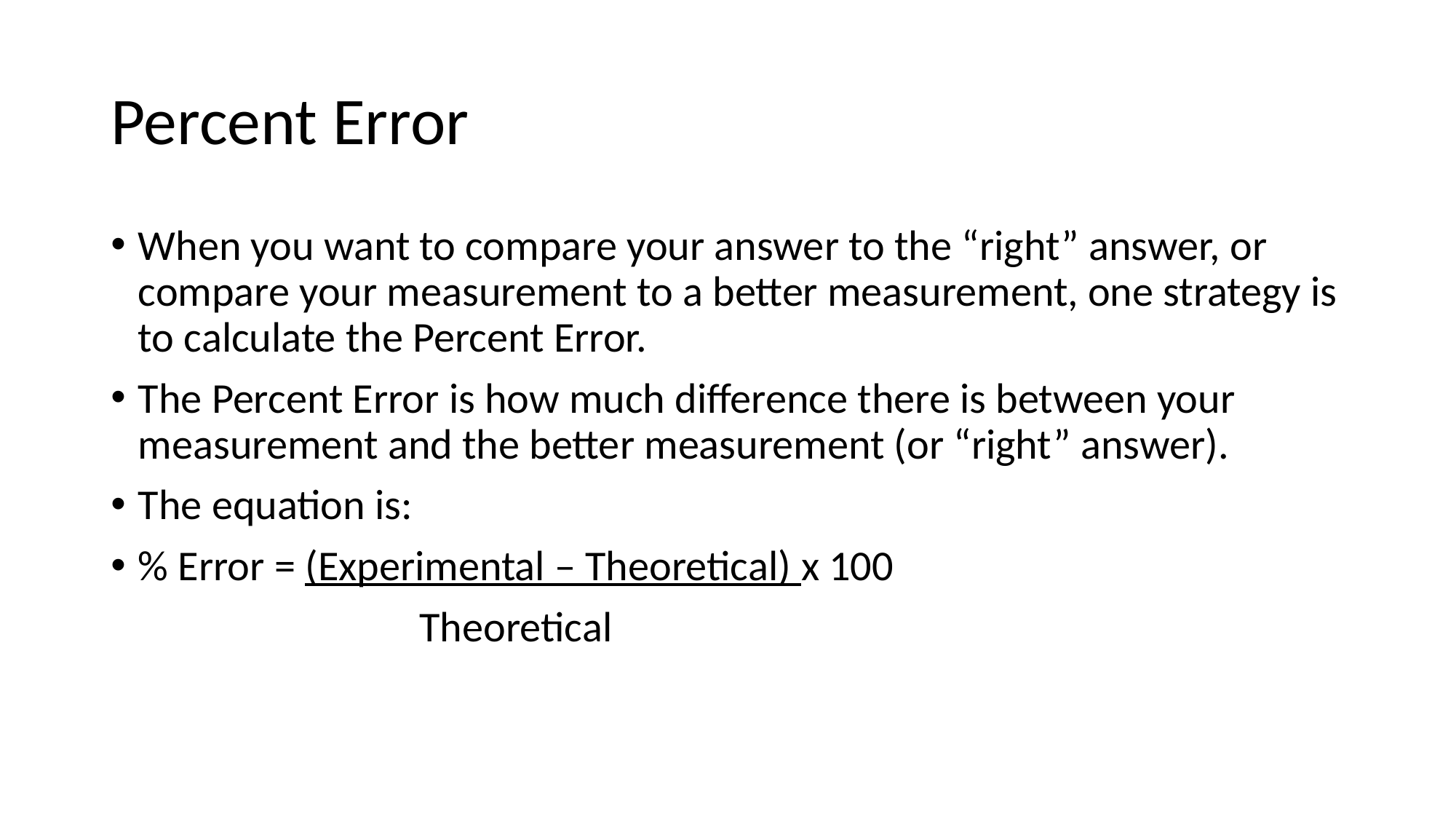

# Percent Error
When you want to compare your answer to the “right” answer, or compare your measurement to a better measurement, one strategy is to calculate the Percent Error.
The Percent Error is how much difference there is between your measurement and the better measurement (or “right” answer).
The equation is:
% Error = (Experimental – Theoretical) x 100
                                Theoretical